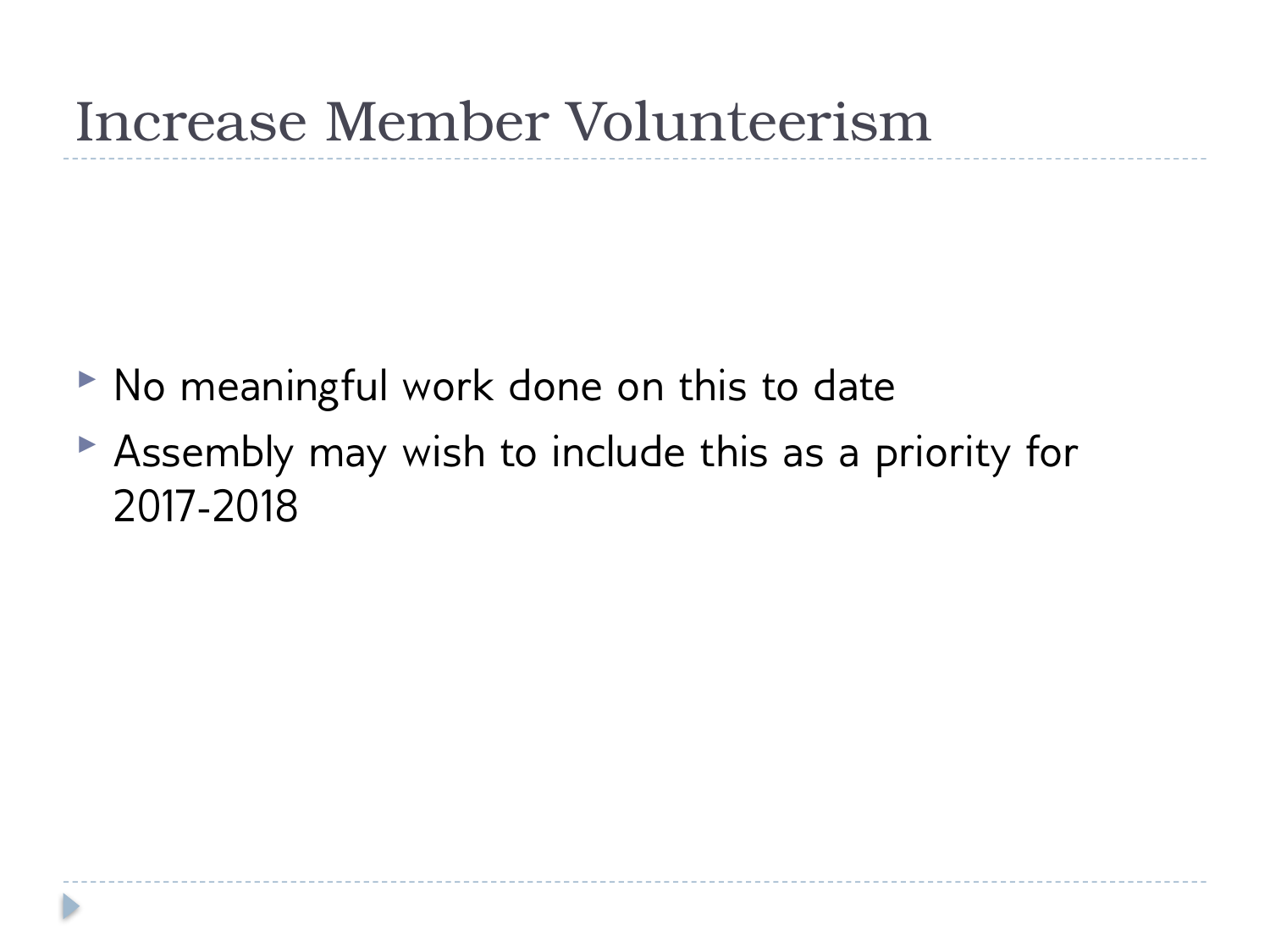

# Increase Member Volunteerism
No meaningful work done on this to date
Assembly may wish to include this as a priority for 2017-2018